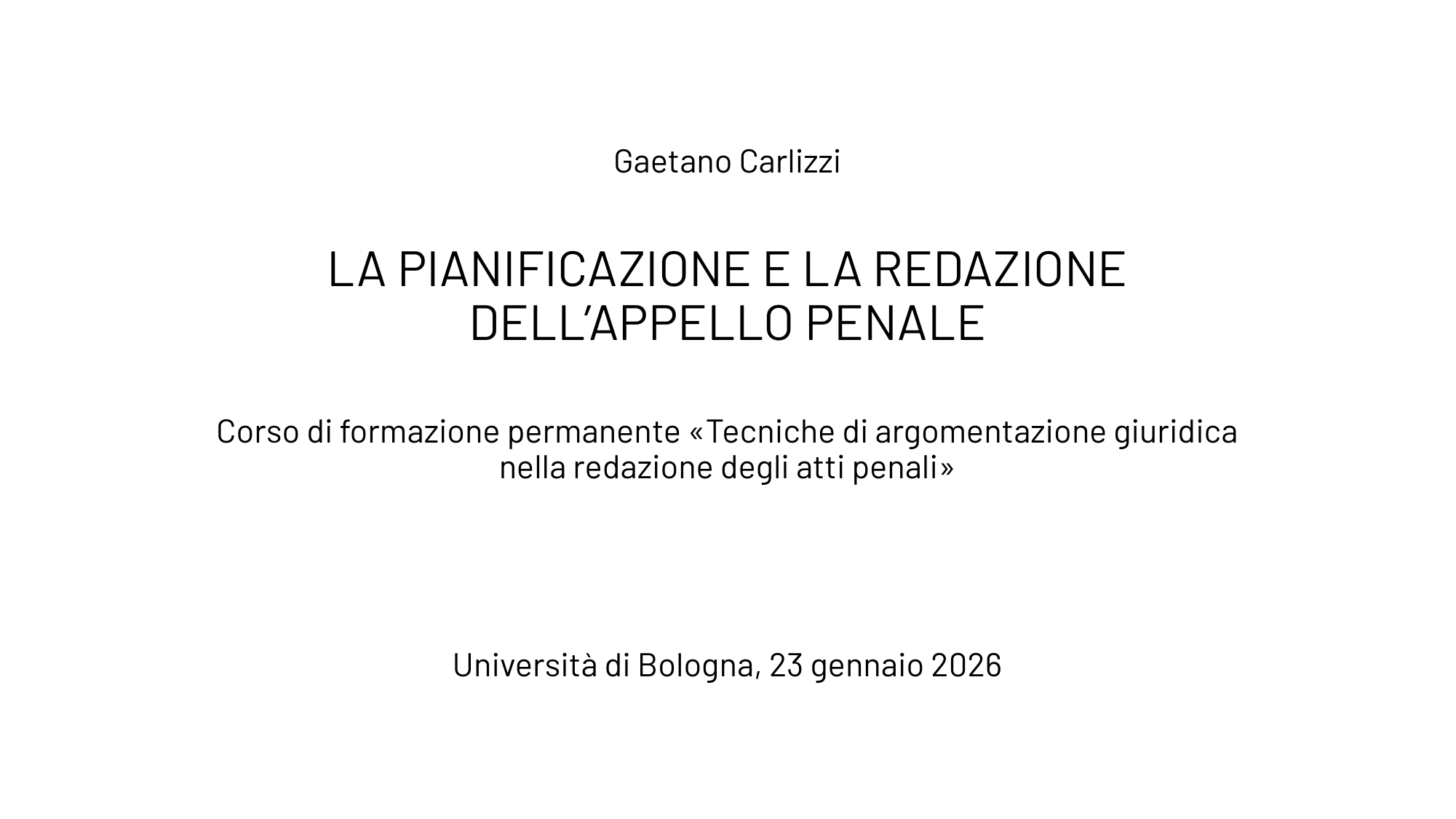

#
Gaetano Carlizzi

LA PIANIFICAZIONE E LA REDAZIONE DELL’APPELLO PENALE

Corso di formazione permanente «Tecniche di argomentazione giuridica nella redazione degli atti penali»

Università di Bologna, 23 gennaio 2026